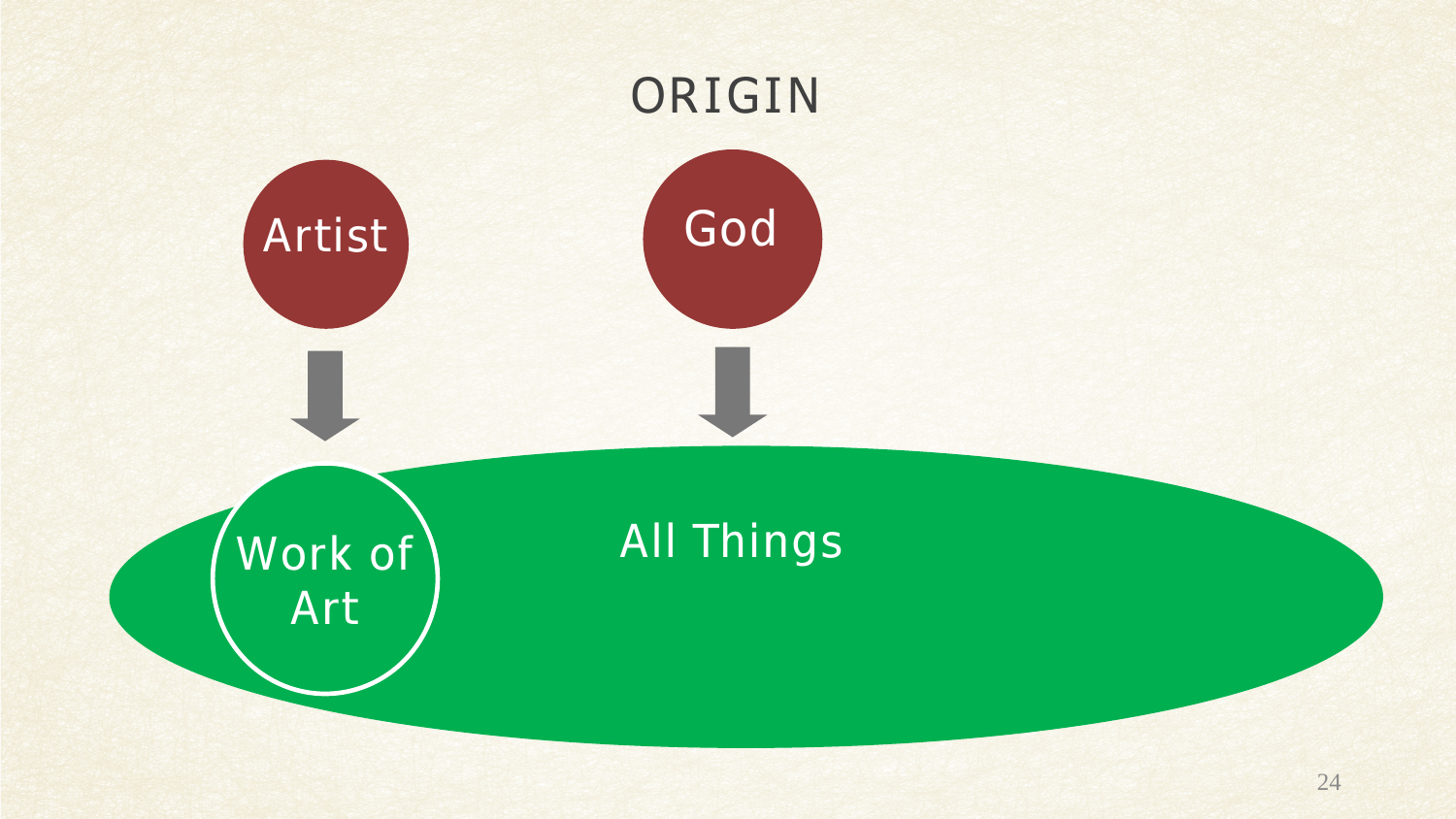

ORIGIN

God

Artist

All Things

Work of Art
24